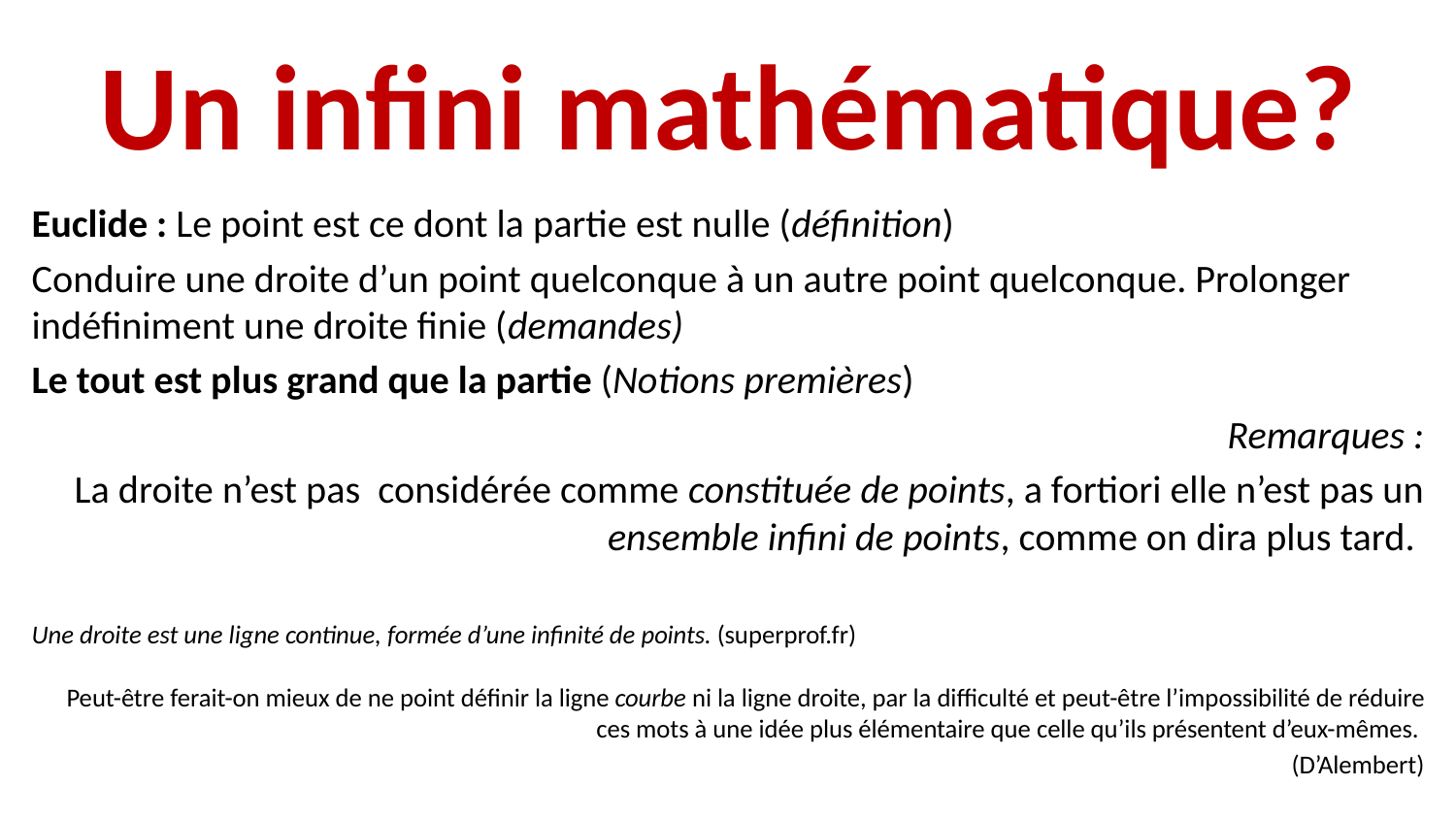

# Un infini mathématique?
Euclide : Le point est ce dont la partie est nulle (définition)
Conduire une droite d’un point quelconque à un autre point quelconque. Prolonger indéfiniment une droite finie (demandes)
Le tout est plus grand que la partie (Notions premières)
Remarques :
La droite n’est pas  considérée comme constituée de points, a fortiori elle n’est pas un ensemble infini de points, comme on dira plus tard.

Une droite est une ligne continue, formée d’une infinité de points. (superprof.fr)

Peut-être ferait-on mieux de ne point définir la ligne courbe ni la ligne droite, par la difficulté et peut-être l’impossibilité de réduire ces mots à une idée plus élémentaire que celle qu’ils présentent d’eux-mêmes.
(D’Alembert)